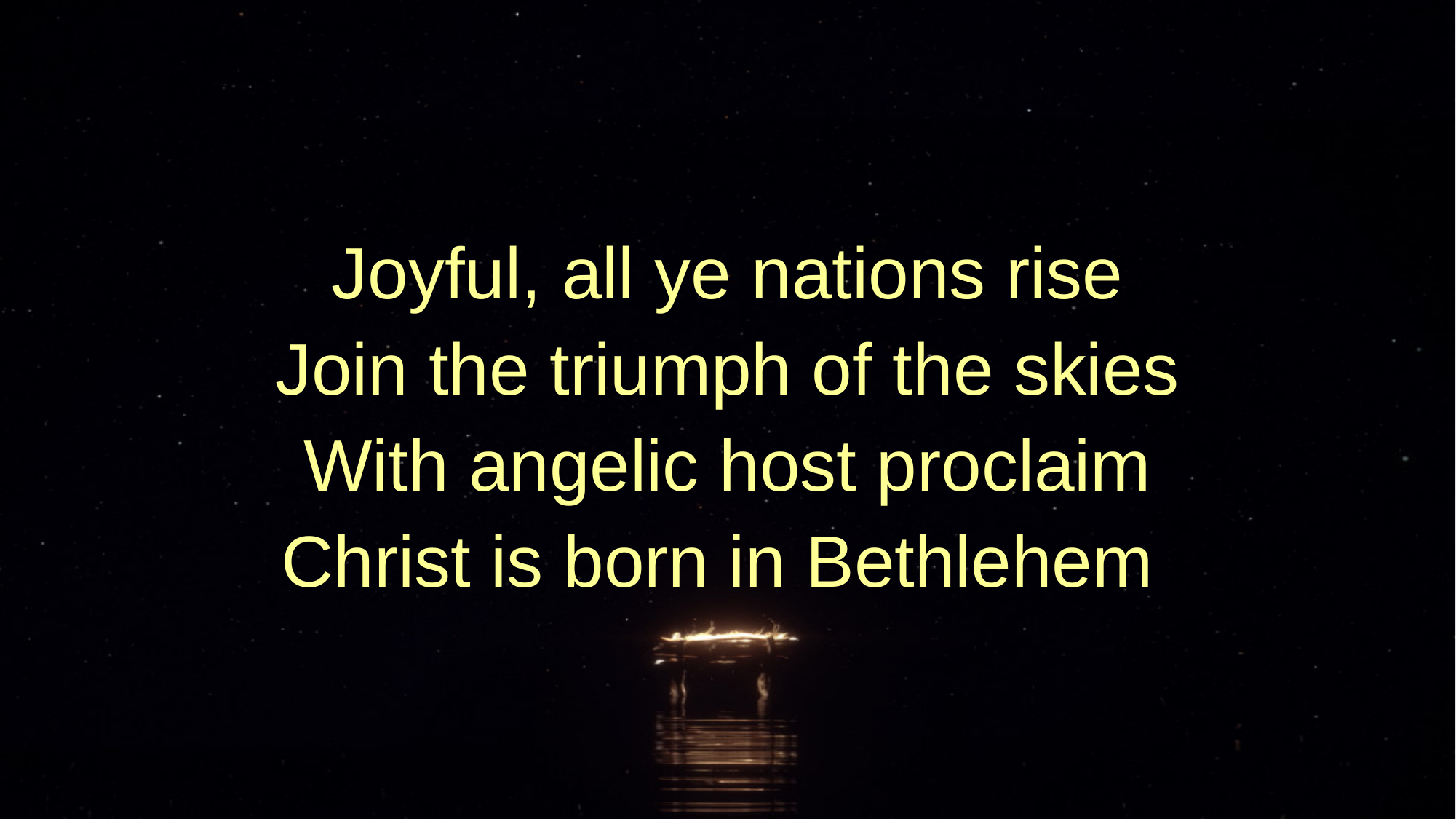

# Joyful, all ye nations rise Join the triumph of the skies With angelic host proclaim Christ is born in Bethlehem